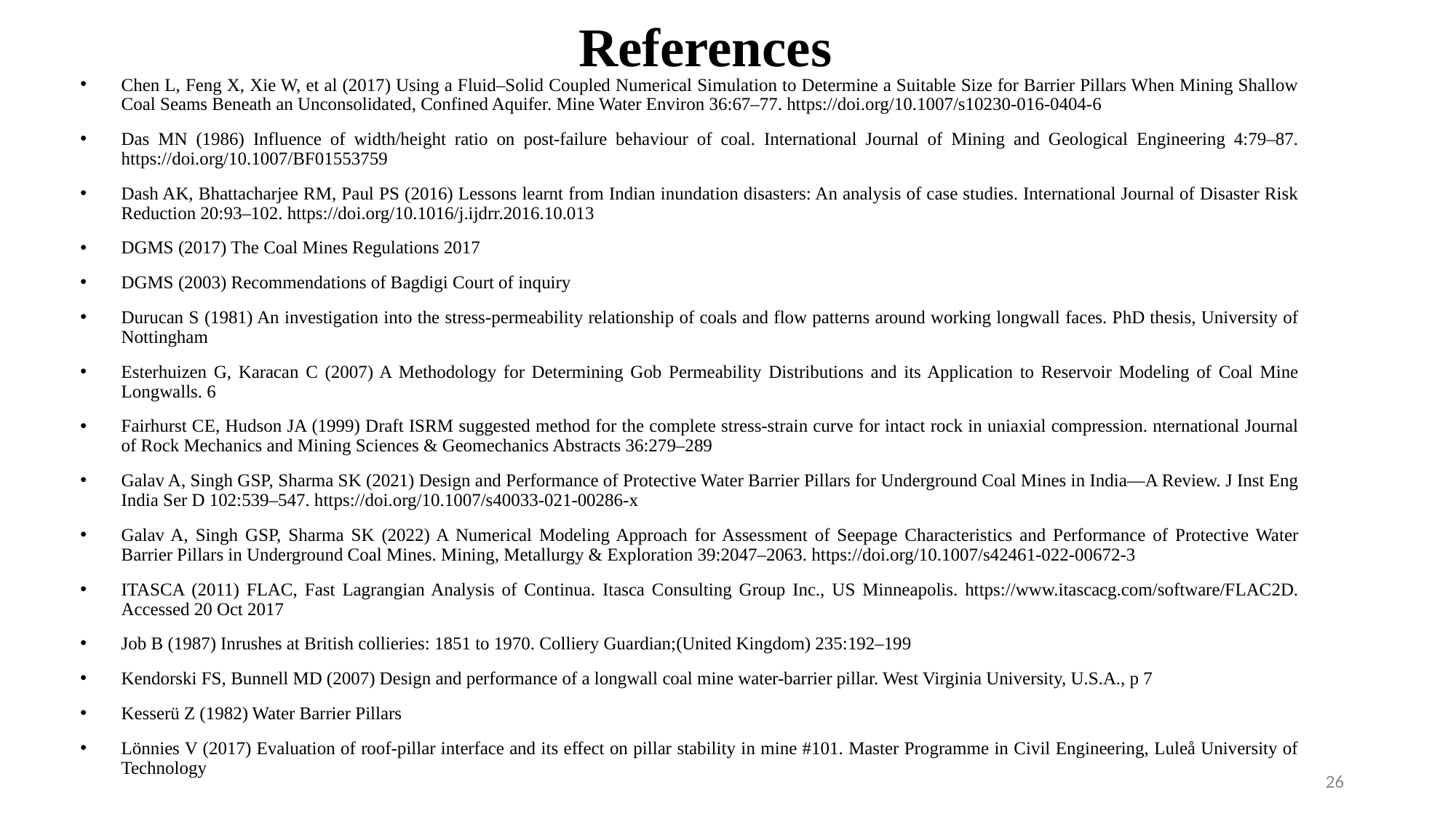

# References
Chen L, Feng X, Xie W, et al (2017) Using a Fluid–Solid Coupled Numerical Simulation to Determine a Suitable Size for Barrier Pillars When Mining Shallow Coal Seams Beneath an Unconsolidated, Confined Aquifer. Mine Water Environ 36:67–77. https://doi.org/10.1007/s10230-016-0404-6
Das MN (1986) Influence of width/height ratio on post-failure behaviour of coal. International Journal of Mining and Geological Engineering 4:79–87. https://doi.org/10.1007/BF01553759
Dash AK, Bhattacharjee RM, Paul PS (2016) Lessons learnt from Indian inundation disasters: An analysis of case studies. International Journal of Disaster Risk Reduction 20:93–102. https://doi.org/10.1016/j.ijdrr.2016.10.013
DGMS (2017) The Coal Mines Regulations 2017
DGMS (2003) Recommendations of Bagdigi Court of inquiry
Durucan S (1981) An investigation into the stress-permeability relationship of coals and flow patterns around working longwall faces. PhD thesis, University of Nottingham
Esterhuizen G, Karacan C (2007) A Methodology for Determining Gob Permeability Distributions and its Application to Reservoir Modeling of Coal Mine Longwalls. 6
Fairhurst CE, Hudson JA (1999) Draft ISRM suggested method for the complete stress-strain curve for intact rock in uniaxial compression. nternational Journal of Rock Mechanics and Mining Sciences & Geomechanics Abstracts 36:279–289
Galav A, Singh GSP, Sharma SK (2021) Design and Performance of Protective Water Barrier Pillars for Underground Coal Mines in India—A Review. J Inst Eng India Ser D 102:539–547. https://doi.org/10.1007/s40033-021-00286-x
Galav A, Singh GSP, Sharma SK (2022) A Numerical Modeling Approach for Assessment of Seepage Characteristics and Performance of Protective Water Barrier Pillars in Underground Coal Mines. Mining, Metallurgy & Exploration 39:2047–2063. https://doi.org/10.1007/s42461-022-00672-3
ITASCA (2011) FLAC, Fast Lagrangian Analysis of Continua. Itasca Consulting Group Inc., US Minneapolis. https://www.itascacg.com/software/FLAC2D. Accessed 20 Oct 2017
Job B (1987) Inrushes at British collieries: 1851 to 1970. Colliery Guardian;(United Kingdom) 235:192–199
Kendorski FS, Bunnell MD (2007) Design and performance of a longwall coal mine water-barrier pillar. West Virginia University, U.S.A., p 7
Kesserü Z (1982) Water Barrier Pillars
Lönnies V (2017) Evaluation of roof-pillar interface and its effect on pillar stability in mine #101. Master Programme in Civil Engineering, Luleå University of Technology

26